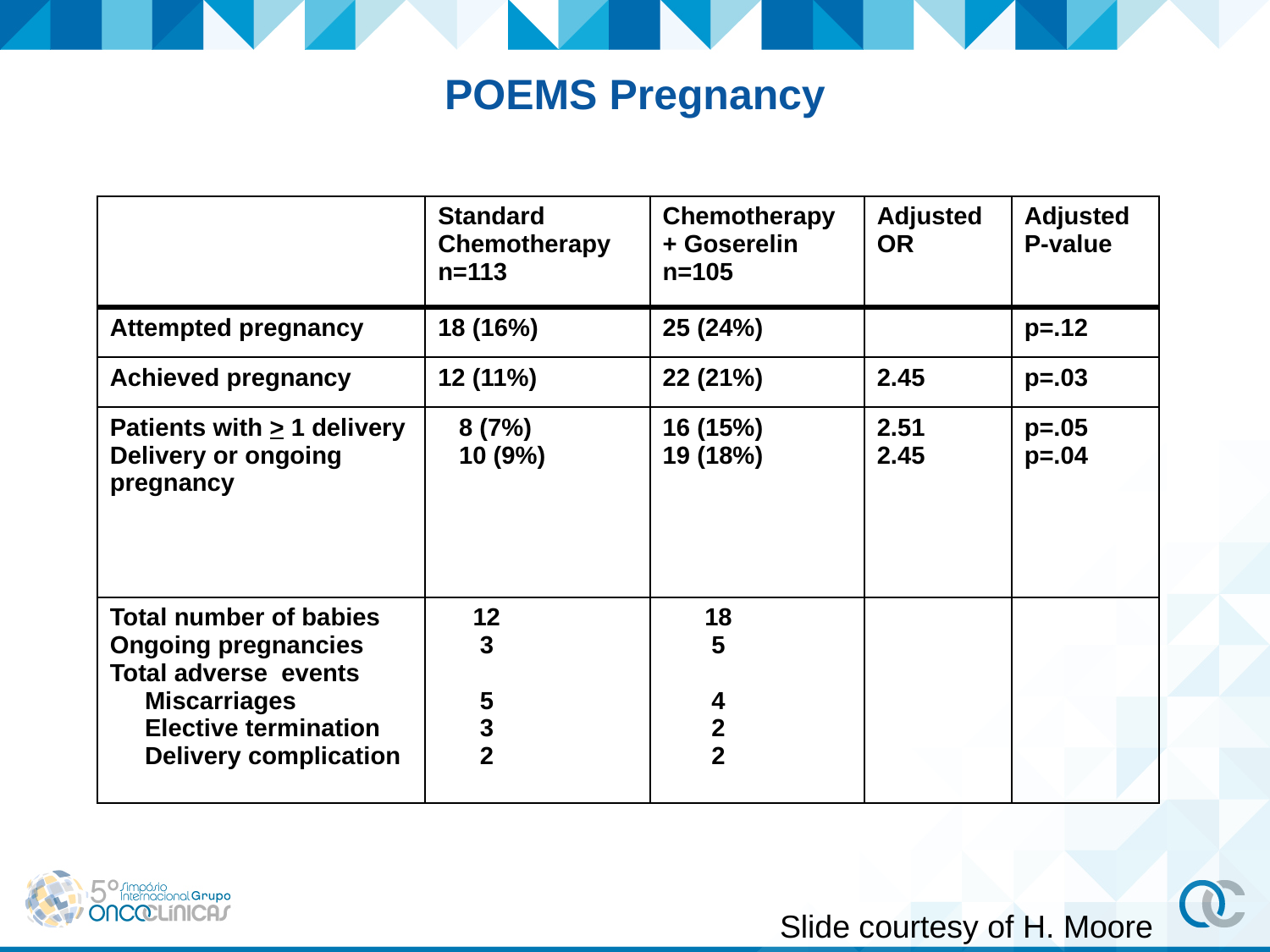

POEMS Pregnancy
|  | Standard Chemotherapy n=113 | Chemotherapy + Goserelin n=105 | Adjusted OR | Adjusted P-value |
| --- | --- | --- | --- | --- |
| Attempted pregnancy | 18 (16%) | 25 (24%) |  | p=.12 |
| Achieved pregnancy | 12 (11%) | 22 (21%) | 2.45 | p=.03 |
| Patients with > 1 delivery Delivery or ongoing pregnancy | 8 (7%) 10 (9%) | 16 (15%) 19 (18%) | 2.51 2.45 | p=.05 p=.04 |
| Total number of babies Ongoing pregnancies Total adverse events Miscarriages Elective termination Delivery complication | 12 3 5 3 2 | 18 5 4 2 2 |  |  |
                         Slide courtesy of H. Moore